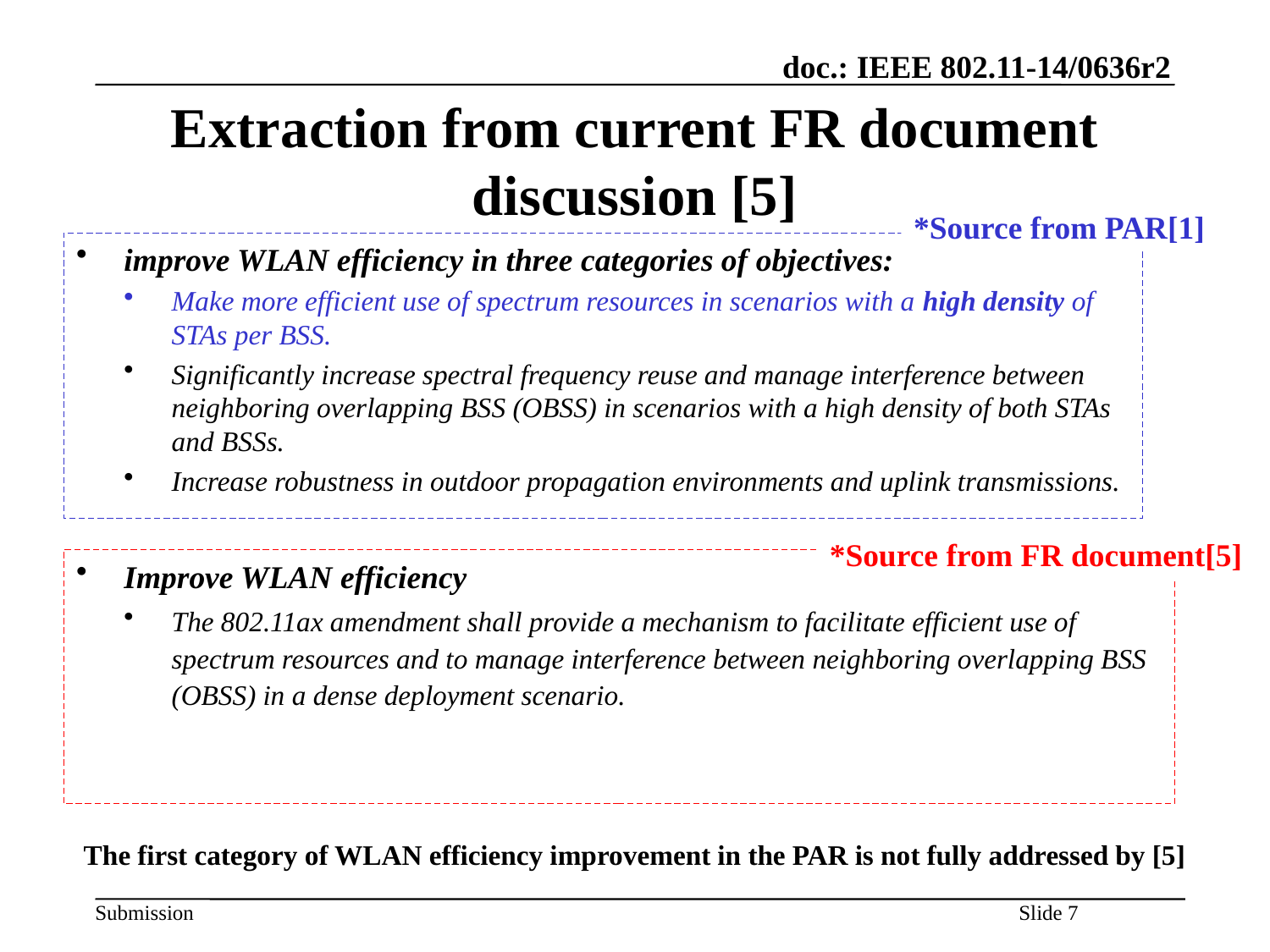

# Extraction from current FR document discussion [5]
*Source from PAR[1]
improve WLAN efficiency in three categories of objectives:
Make more efficient use of spectrum resources in scenarios with a high density of STAs per BSS.
Significantly increase spectral frequency reuse and manage interference between neighboring overlapping BSS (OBSS) in scenarios with a high density of both STAs and BSSs.
Increase robustness in outdoor propagation environments and uplink transmissions.

*Source from FR document[5]
Improve WLAN efficiency
The 802.11ax amendment shall provide a mechanism to facilitate efficient use of spectrum resources and to manage interference between neighboring overlapping BSS (OBSS) in a dense deployment scenario.

The first category of WLAN efficiency improvement in the PAR is not fully addressed by [5]
Slide 7